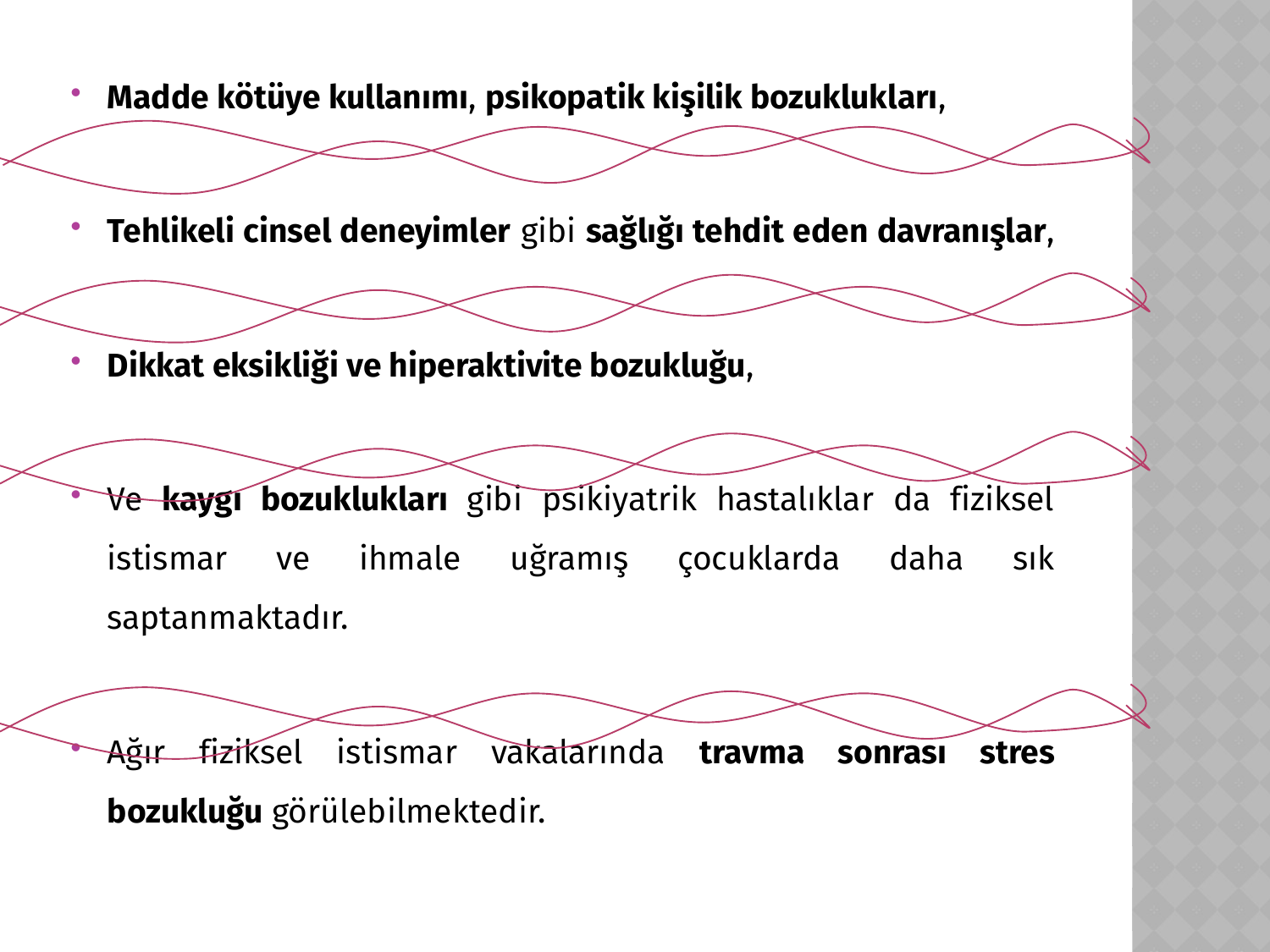

Madde kötüye kullanımı, psikopatik kişilik bozuklukları,

Tehlikeli cinsel deneyimler gibi sağlığı tehdit eden davranışlar,

Dikkat eksikliği ve hiperaktivite bozukluğu,

Ve kaygı bozuklukları gibi psikiyatrik hastalıklar da fiziksel istismar ve ihmale uğramış çocuklarda daha sık saptanmaktadır.

Ağır fiziksel istismar vakalarında travma sonrası stres bozukluğu görülebilmektedir.